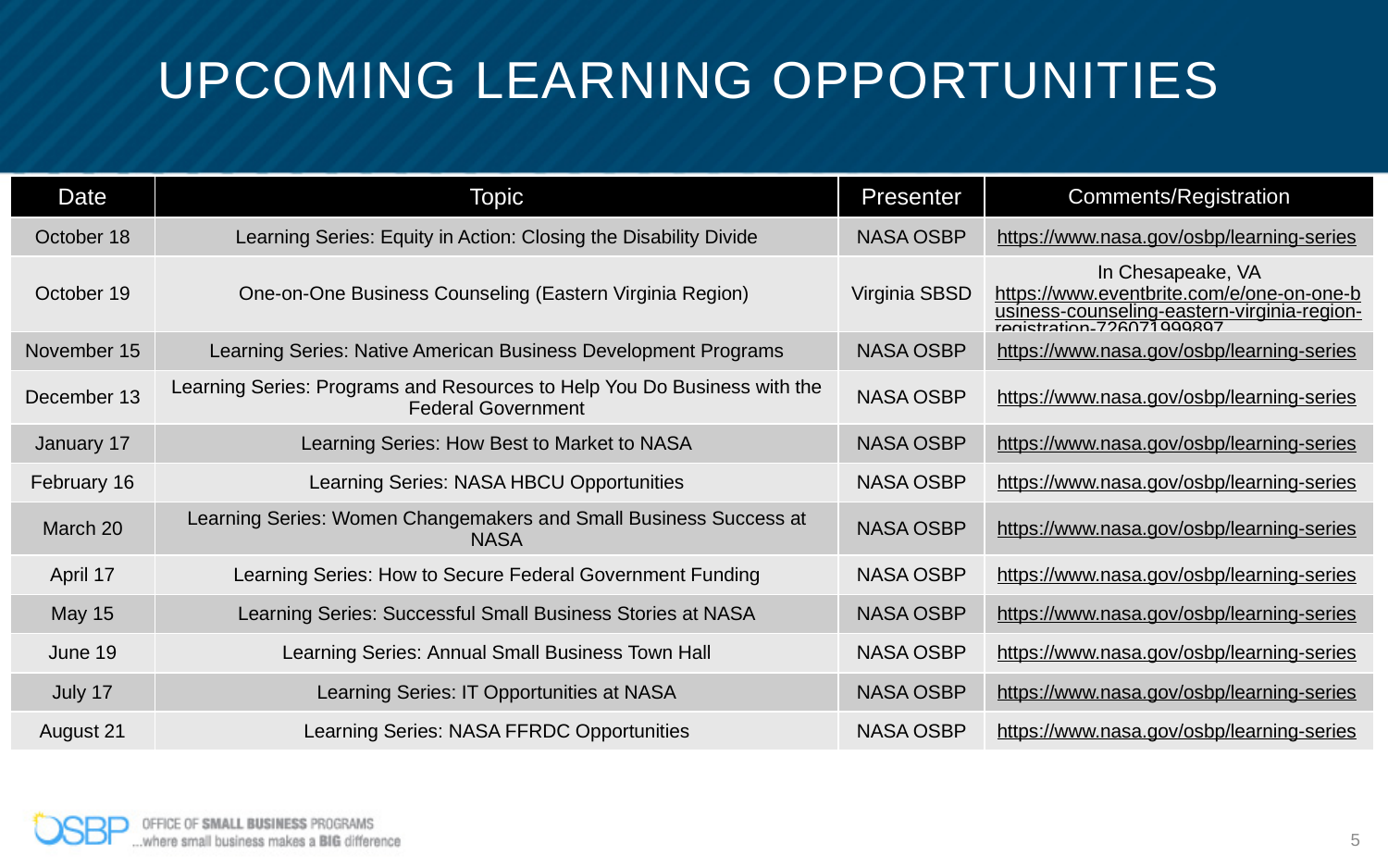

# Upcoming Learning Opportunities
| Date | Topic | Presenter | Comments/Registration |
| --- | --- | --- | --- |
| October 18 | Learning Series: Equity in Action: Closing the Disability Divide | NASA OSBP | https://www.nasa.gov/osbp/learning-series |
| October 19 | One-on-One Business Counseling (Eastern Virginia Region) | Virginia SBSD | In Chesapeake, VA https://www.eventbrite.com/e/one-on-one-business-counseling-eastern-virginia-region-registration-726071999897 |
| November 15 | Learning Series: Native American Business Development Programs | NASA OSBP | https://www.nasa.gov/osbp/learning-series |
| December 13 | Learning Series: Programs and Resources to Help You Do Business with the Federal Government | NASA OSBP | https://www.nasa.gov/osbp/learning-series |
| January 17 | Learning Series: How Best to Market to NASA | NASA OSBP | https://www.nasa.gov/osbp/learning-series |
| February 16 | Learning Series: NASA HBCU Opportunities | NASA OSBP | https://www.nasa.gov/osbp/learning-series |
| March 20 | Learning Series: Women Changemakers and Small Business Success at NASA | NASA OSBP | https://www.nasa.gov/osbp/learning-series |
| April 17 | Learning Series: How to Secure Federal Government Funding | NASA OSBP | https://www.nasa.gov/osbp/learning-series |
| May 15 | Learning Series: Successful Small Business Stories at NASA | NASA OSBP | https://www.nasa.gov/osbp/learning-series |
| June 19 | Learning Series: Annual Small Business Town Hall | NASA OSBP | https://www.nasa.gov/osbp/learning-series |
| July 17 | Learning Series: IT Opportunities at NASA | NASA OSBP | https://www.nasa.gov/osbp/learning-series |
| August 21 | Learning Series: NASA FFRDC Opportunities | NASA OSBP | https://www.nasa.gov/osbp/learning-series |
5